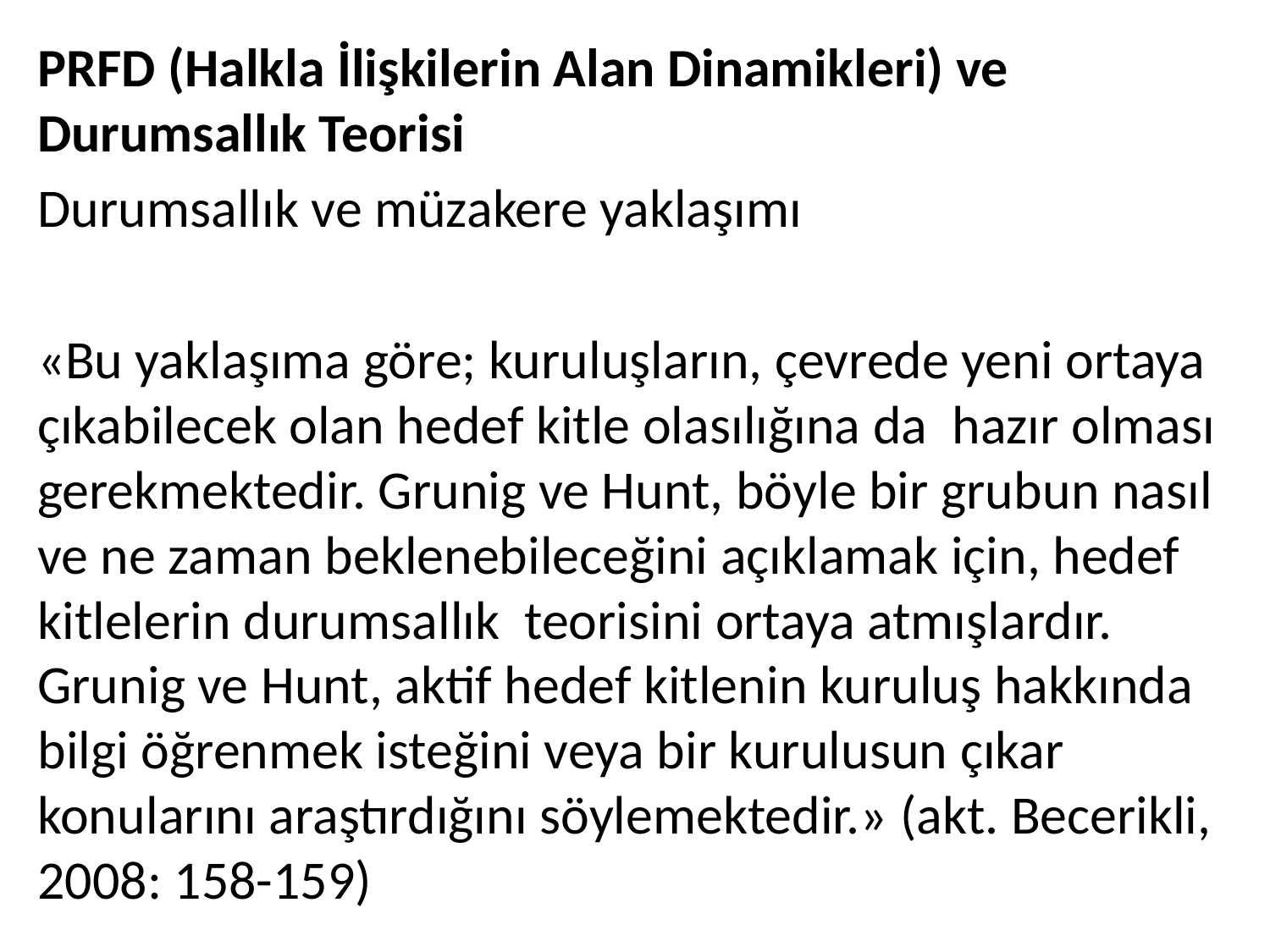

PRFD (Halkla İlişkilerin Alan Dinamikleri) ve Durumsallık Teorisi
Durumsallık ve müzakere yaklaşımı

«Bu yaklaşıma göre; kuruluşların, çevrede yeni ortaya çıkabilecek olan hedef kitle olasılığına da  hazır olması gerekmektedir. Grunig ve Hunt, böyle bir grubun nasıl ve ne zaman beklenebileceğini açıklamak için, hedef kitlelerin durumsallık  teorisini ortaya atmışlardır. Grunig ve Hunt, aktif hedef kitlenin kuruluş hakkında  bilgi öğrenmek isteğini veya bir kurulusun çıkar konularını araştırdığını söylemektedir.» (akt. Becerikli, 2008: 158-159)